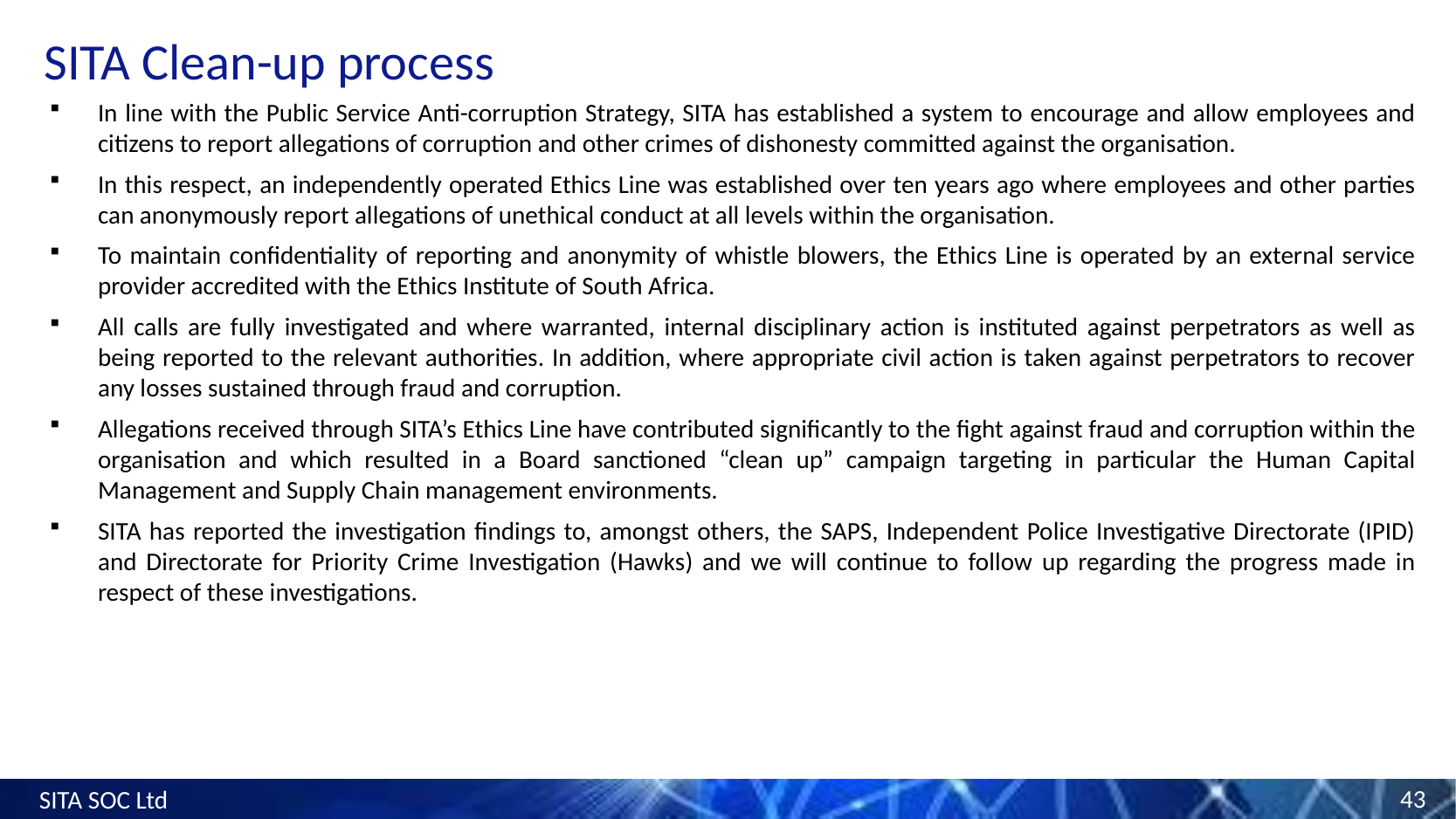

# SITA Clean-up process
In line with the Public Service Anti-corruption Strategy, SITA has established a system to encourage and allow employees and citizens to report allegations of corruption and other crimes of dishonesty committed against the organisation.
In this respect, an independently operated Ethics Line was established over ten years ago where employees and other parties can anonymously report allegations of unethical conduct at all levels within the organisation.
To maintain confidentiality of reporting and anonymity of whistle blowers, the Ethics Line is operated by an external service provider accredited with the Ethics Institute of South Africa.
All calls are fully investigated and where warranted, internal disciplinary action is instituted against perpetrators as well as being reported to the relevant authorities. In addition, where appropriate civil action is taken against perpetrators to recover any losses sustained through fraud and corruption.
Allegations received through SITA’s Ethics Line have contributed significantly to the fight against fraud and corruption within the organisation and which resulted in a Board sanctioned “clean up” campaign targeting in particular the Human Capital Management and Supply Chain management environments.
SITA has reported the investigation findings to, amongst others, the SAPS, Independent Police Investigative Directorate (IPID) and Directorate for Priority Crime Investigation (Hawks) and we will continue to follow up regarding the progress made in respect of these investigations.